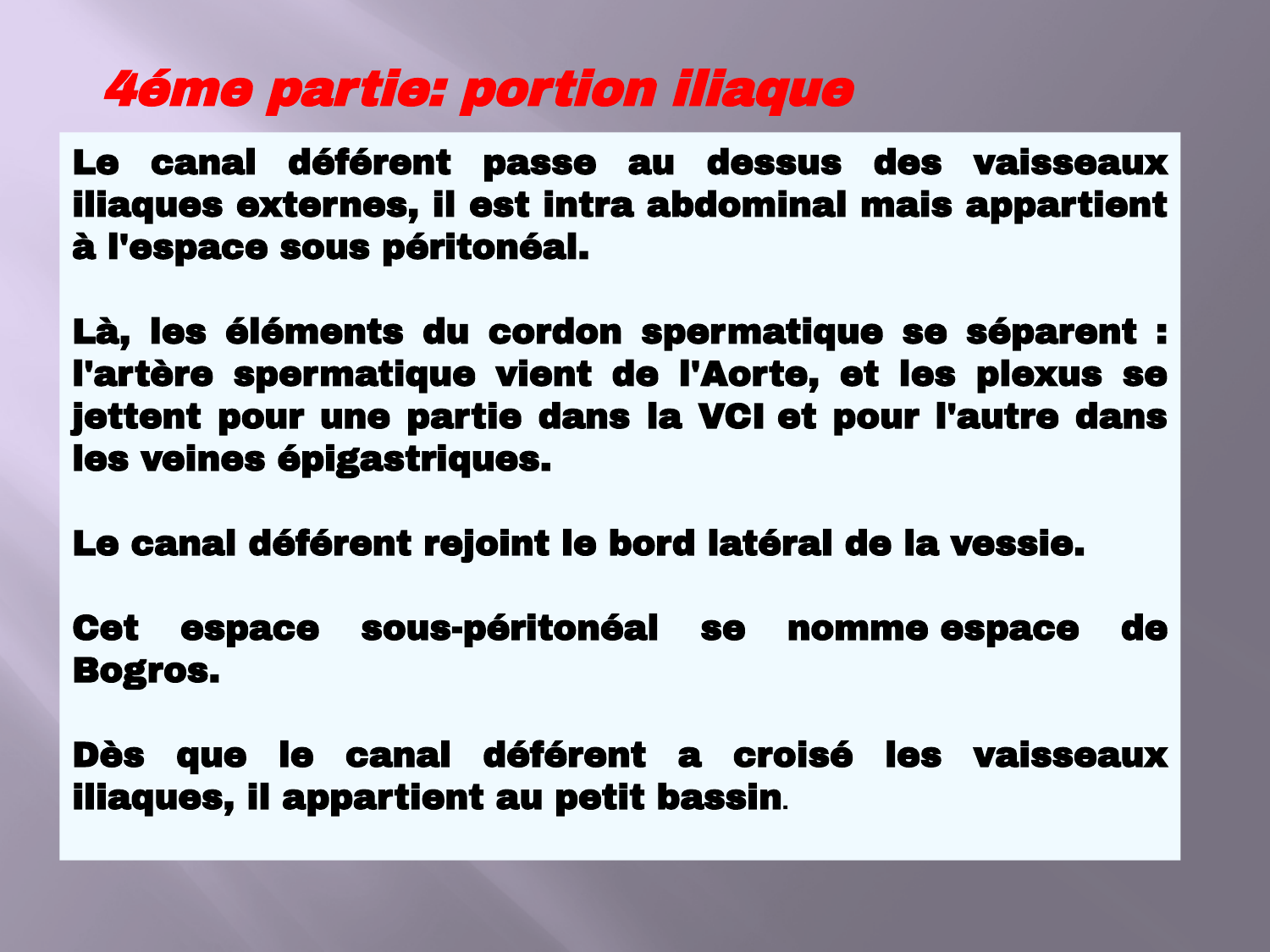

4éme partie: portion iliaque

Le canal déférent passe au dessus des vaisseaux iliaques externes, il est intra abdominal mais appartient à l'espace sous péritonéal.

Là, les éléments du cordon spermatique se séparent : l'artère spermatique vient de l'Aorte, et les plexus se jettent pour une partie dans la VCI et pour l'autre dans les veines épigastriques.

Le canal déférent rejoint le bord latéral de la vessie.

Cet espace sous-péritonéal se nomme espace de Bogros.

Dès que le canal déférent a croisé les vaisseaux iliaques, il appartient au petit bassin.